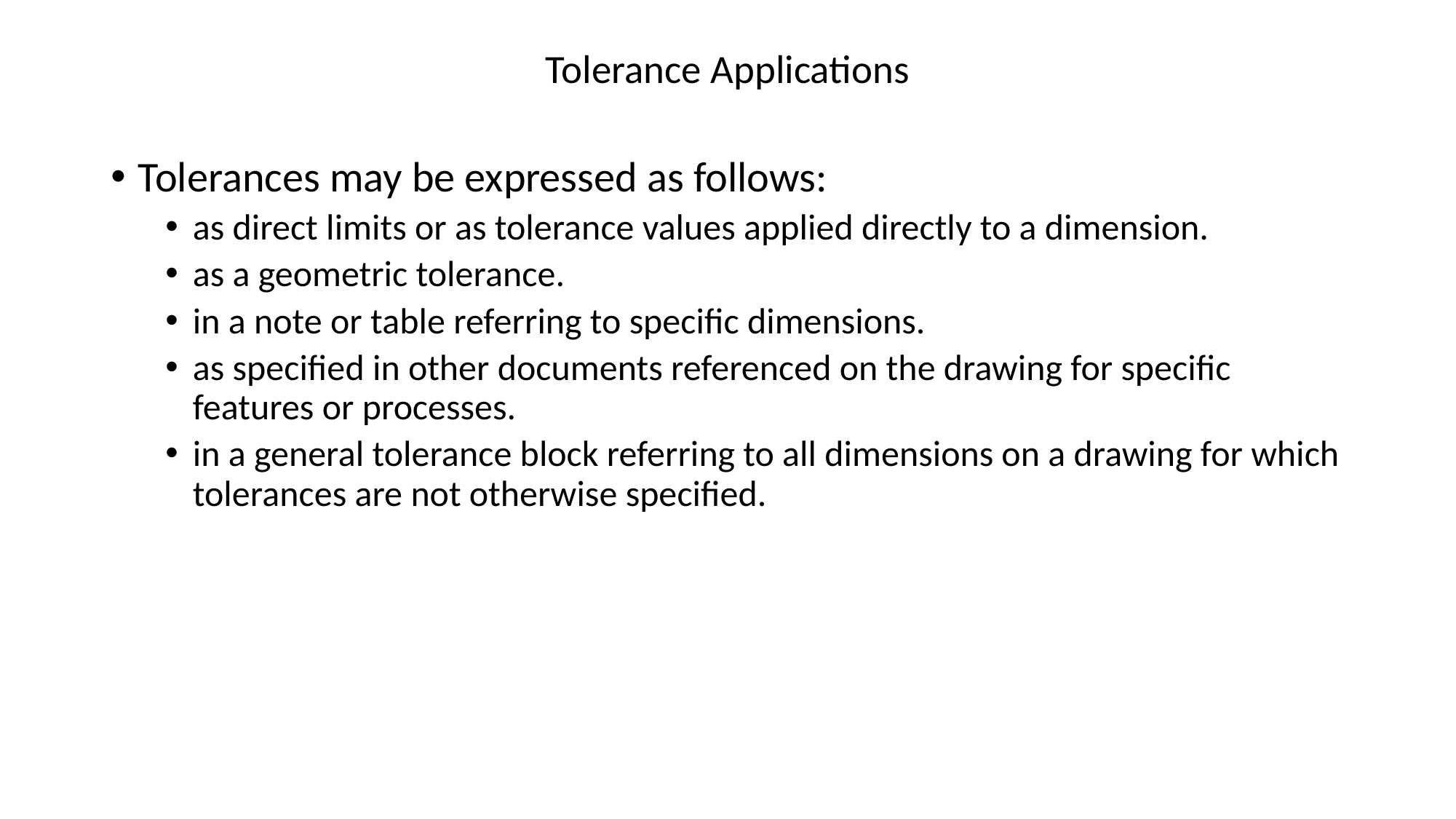

# Tolerance Applications
Tolerances may be expressed as follows:
as direct limits or as tolerance values applied directly to a dimension.
as a geometric tolerance.
in a note or table referring to specific dimensions.
as specified in other documents referenced on the drawing for specific features or processes.
in a general tolerance block referring to all dimensions on a drawing for which tolerances are not otherwise specified.